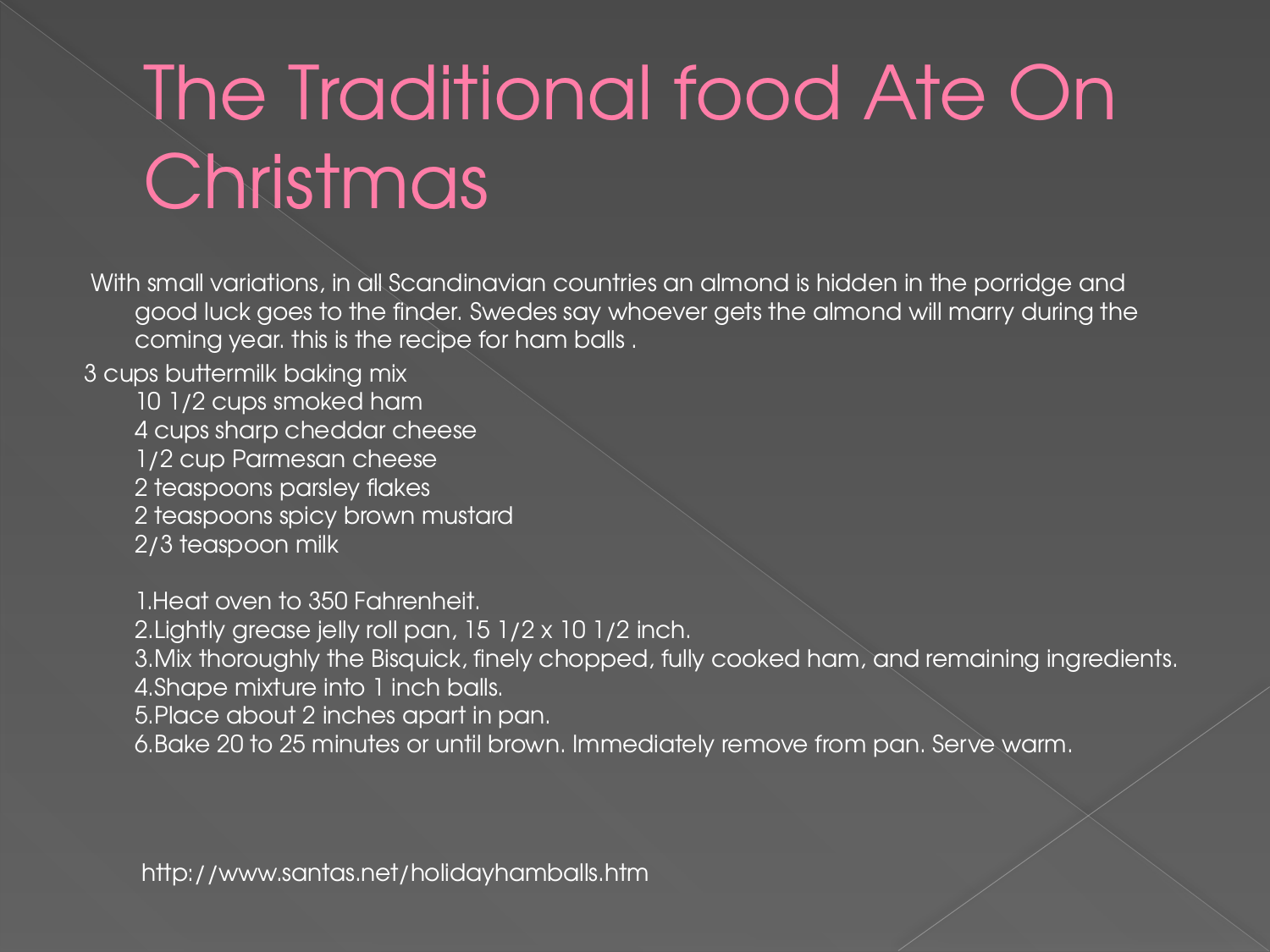

# The Traditional food Ate On Christmas
 With small variations, in all Scandinavian countries an almond is hidden in the porridge and good luck goes to the finder. Swedes say whoever gets the almond will marry during the coming year. this is the recipe for ham balls .
3 cups buttermilk baking mix
10 1/2 cups smoked ham
4 cups sharp cheddar cheese
1/2 cup Parmesan cheese
2 teaspoons parsley flakes
2 teaspoons spicy brown mustard
2/3 teaspoon milk
1.Heat oven to 350 Fahrenheit.
2.Lightly grease jelly roll pan, 15 1/2 x 10 1/2 inch.
3.Mix thoroughly the Bisquick, finely chopped, fully cooked ham, and remaining ingredients.
4.Shape mixture into 1 inch balls.
5.Place about 2 inches apart in pan.
6.Bake 20 to 25 minutes or until brown. Immediately remove from pan. Serve warm.

 http://www.santas.net/holidayhamballs.htm